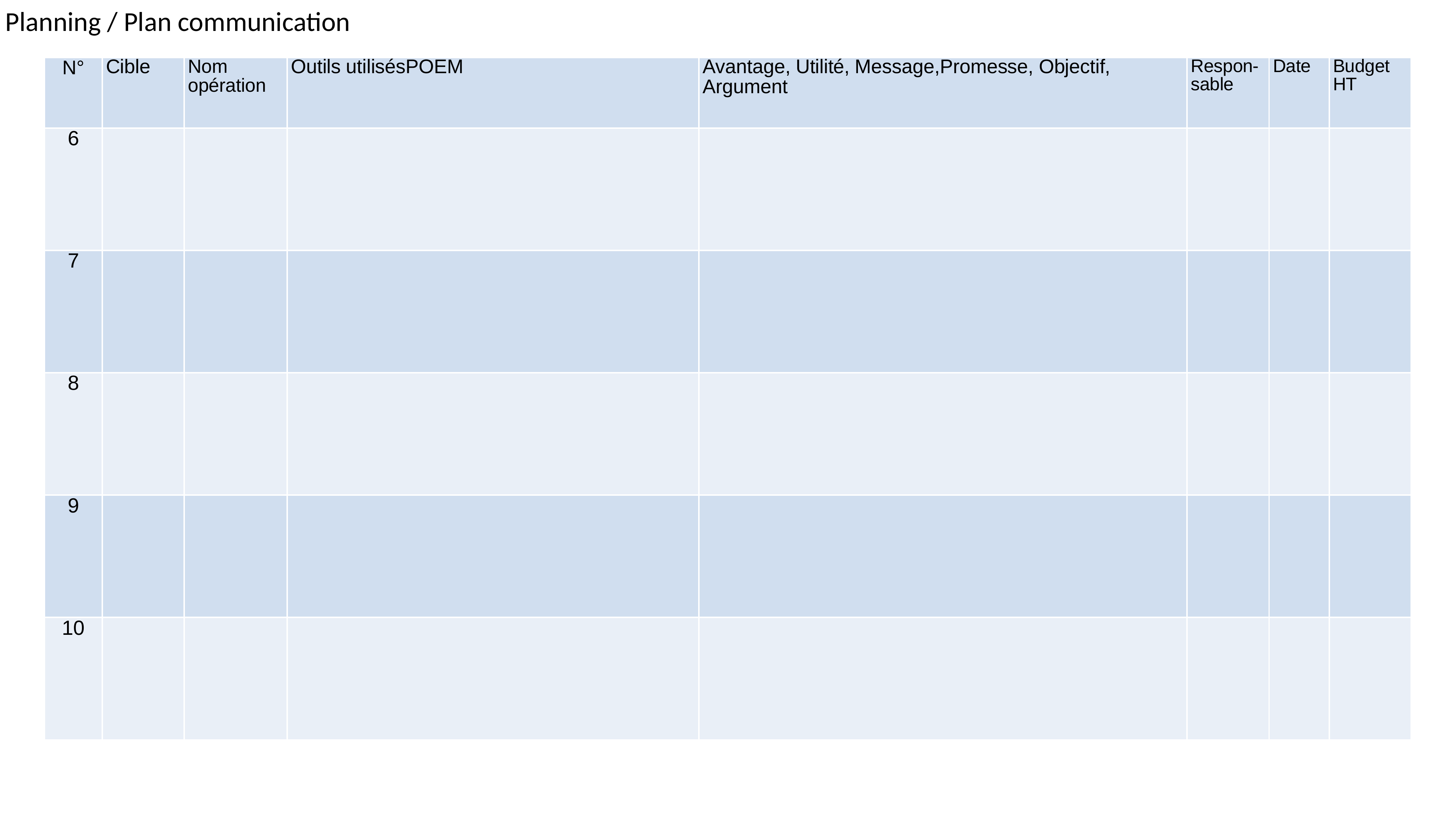

Planning / Plan communication
| N° | Cible | Nom opération | Outils utilisés POEM | Avantage, Utilité, Message, Promesse, Objectif, Argument | Respon -sable | Date | Budget  HT |
| --- | --- | --- | --- | --- | --- | --- | --- |
| 6 |  |  |  |  |  |  |  |
| 7 |  |  |  |  |  |  |  |
| 8 |  |  |  |  |  |  |  |
| 9 |  |  |  |  |  |  |  |
| 10 |  |  |  |  |  |  |  |